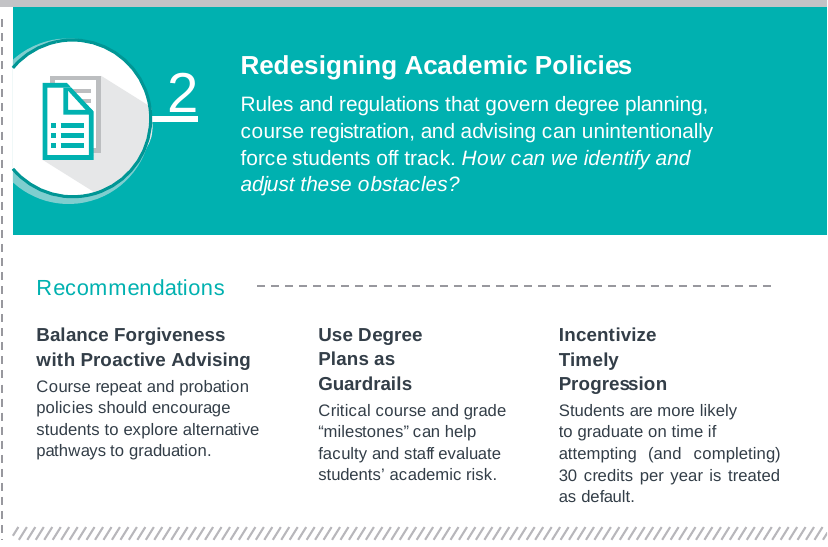

# Redesigning Academic Policies
Rules and regulations that govern degree planning, course registration, and advising can unintentionally force students off track. How can we identify and adjust these obstacles?
 2

Recommendations

Balance Forgiveness with Proactive Advising
Course repeat and probation policies should encourage students to explore alternative pathways to graduation.
Use Degree Plans as Guardrails
Critical course and grade “milestones” can help faculty and staff evaluate students’ academic risk.
Incentivize Timely Progression
Students are more likely to graduate on time if
attempting (and completing) 30 credits per year is treated as default.